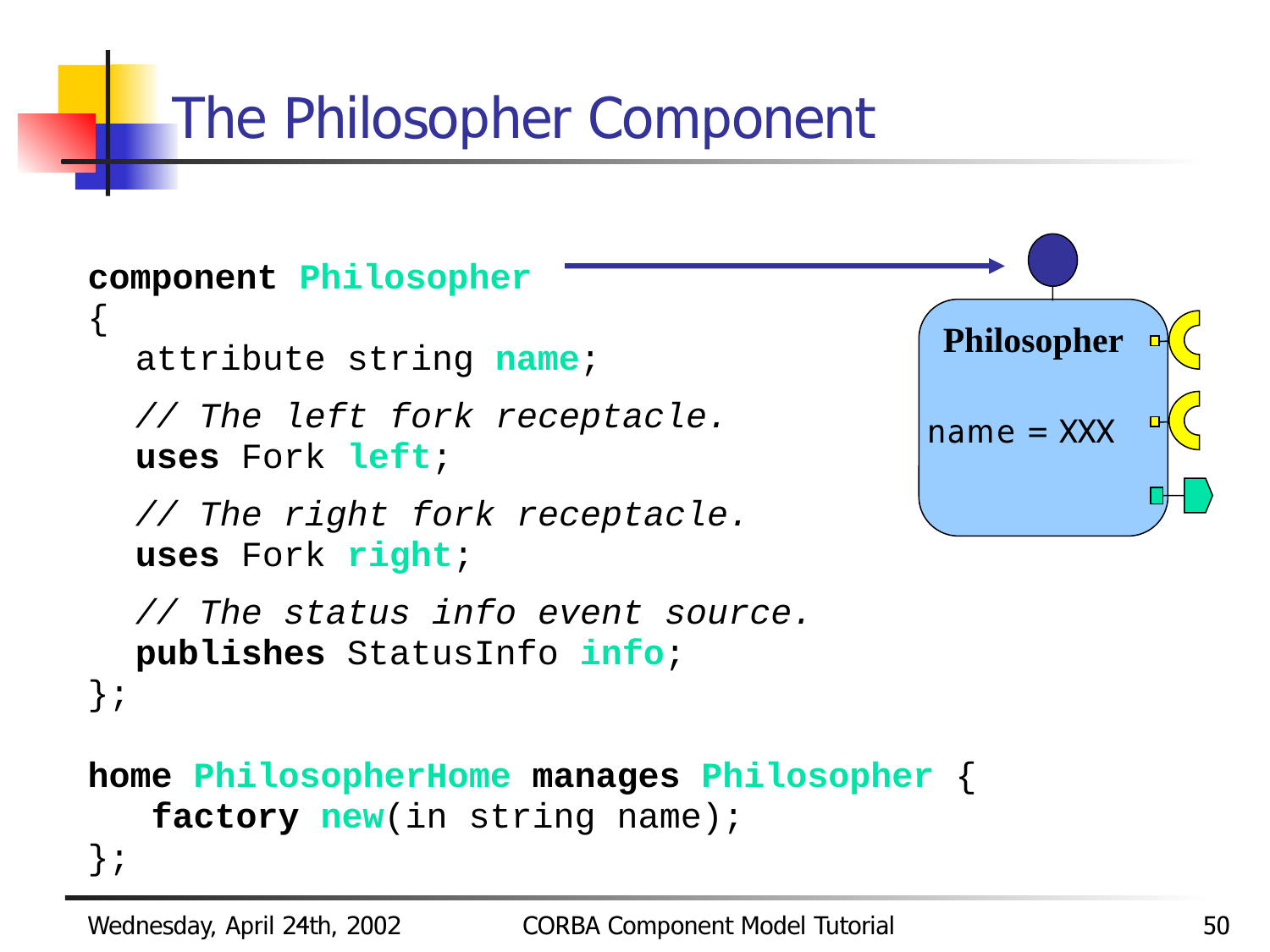

# The Philosopher Component

component Philosopher
{
	attribute string name;

	// The left fork receptacle.
	uses Fork left;

	// The right fork receptacle.
	uses Fork right;

	// The status info event source.
	publishes StatusInfo info;
};

home PhilosopherHome manages Philosopher {
   factory new(in string name);
};

Philosopher

name = XXX

Wednesday, April 24th, 2002
CORBA Component Model Tutorial
50